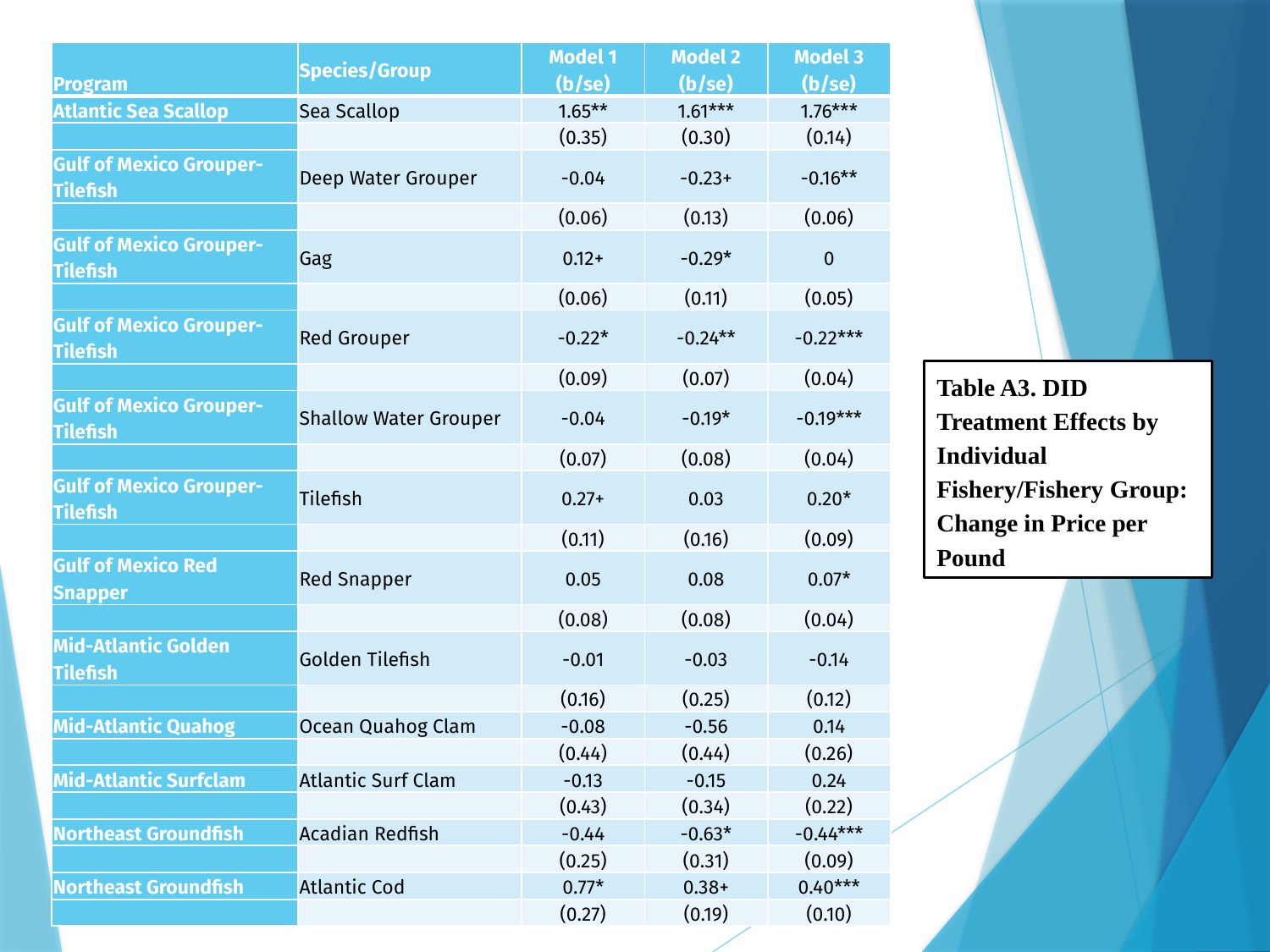

| Program | Species/Group | Model 1 (b/se) | Model 2 (b/se) | Model 3 (b/se) |
| --- | --- | --- | --- | --- |
| Atlantic Sea Scallop | Sea Scallop | 1.65\*\* | 1.61\*\*\* | 1.76\*\*\* |
|  |  | (0.35) | (0.30) | (0.14) |
| Gulf of Mexico Grouper-Tilefish | Deep Water Grouper | -0.04 | -0.23+ | -0.16\*\* |
|  |  | (0.06) | (0.13) | (0.06) |
| Gulf of Mexico Grouper-Tilefish | Gag | 0.12+ | -0.29\* | 0 |
|  |  | (0.06) | (0.11) | (0.05) |
| Gulf of Mexico Grouper-Tilefish | Red Grouper | -0.22\* | -0.24\*\* | -0.22\*\*\* |
|  |  | (0.09) | (0.07) | (0.04) |
| Gulf of Mexico Grouper-Tilefish | Shallow Water Grouper | -0.04 | -0.19\* | -0.19\*\*\* |
|  |  | (0.07) | (0.08) | (0.04) |
| Gulf of Mexico Grouper-Tilefish | Tilefish | 0.27+ | 0.03 | 0.20\* |
|  |  | (0.11) | (0.16) | (0.09) |
| Gulf of Mexico Red Snapper | Red Snapper | 0.05 | 0.08 | 0.07\* |
|  |  | (0.08) | (0.08) | (0.04) |
| Mid-Atlantic Golden Tilefish | Golden Tilefish | -0.01 | -0.03 | -0.14 |
|  |  | (0.16) | (0.25) | (0.12) |
| Mid-Atlantic Quahog | Ocean Quahog Clam | -0.08 | -0.56 | 0.14 |
|  |  | (0.44) | (0.44) | (0.26) |
| Mid-Atlantic Surfclam | Atlantic Surf Clam | -0.13 | -0.15 | 0.24 |
|  |  | (0.43) | (0.34) | (0.22) |
| Northeast Groundfish | Acadian Redfish | -0.44 | -0.63\* | -0.44\*\*\* |
|  |  | (0.25) | (0.31) | (0.09) |
| Northeast Groundfish | Atlantic Cod | 0.77\* | 0.38+ | 0.40\*\*\* |
|  |  | (0.27) | (0.19) | (0.10) |
Table A3. DID Treatment Effects by Individual Fishery/Fishery Group: Change in Price per Pound